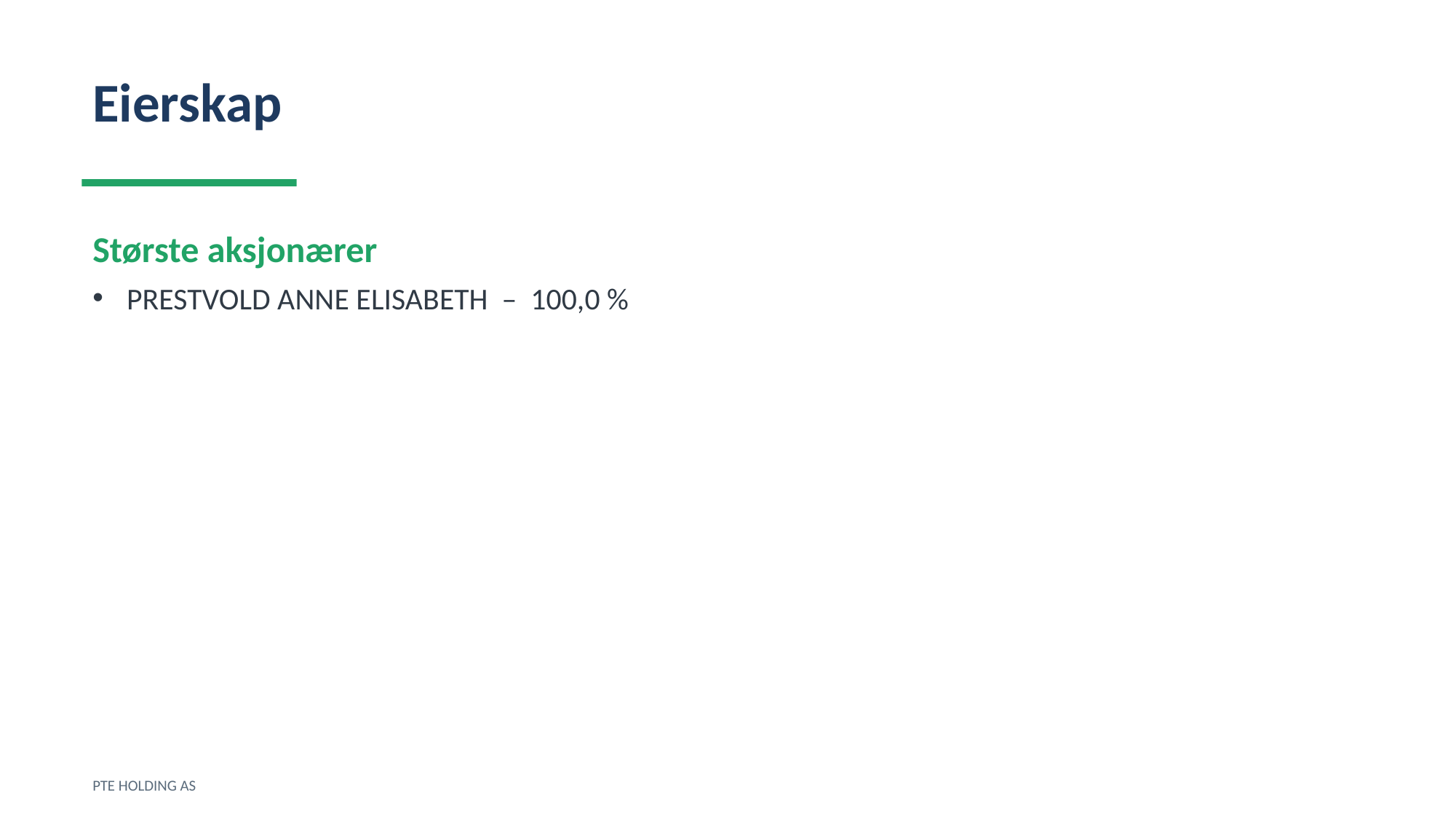

Eierskap

Største aksjonærer
PRESTVOLD ANNE ELISABETH  –  100,0 %
PTE HOLDING AS